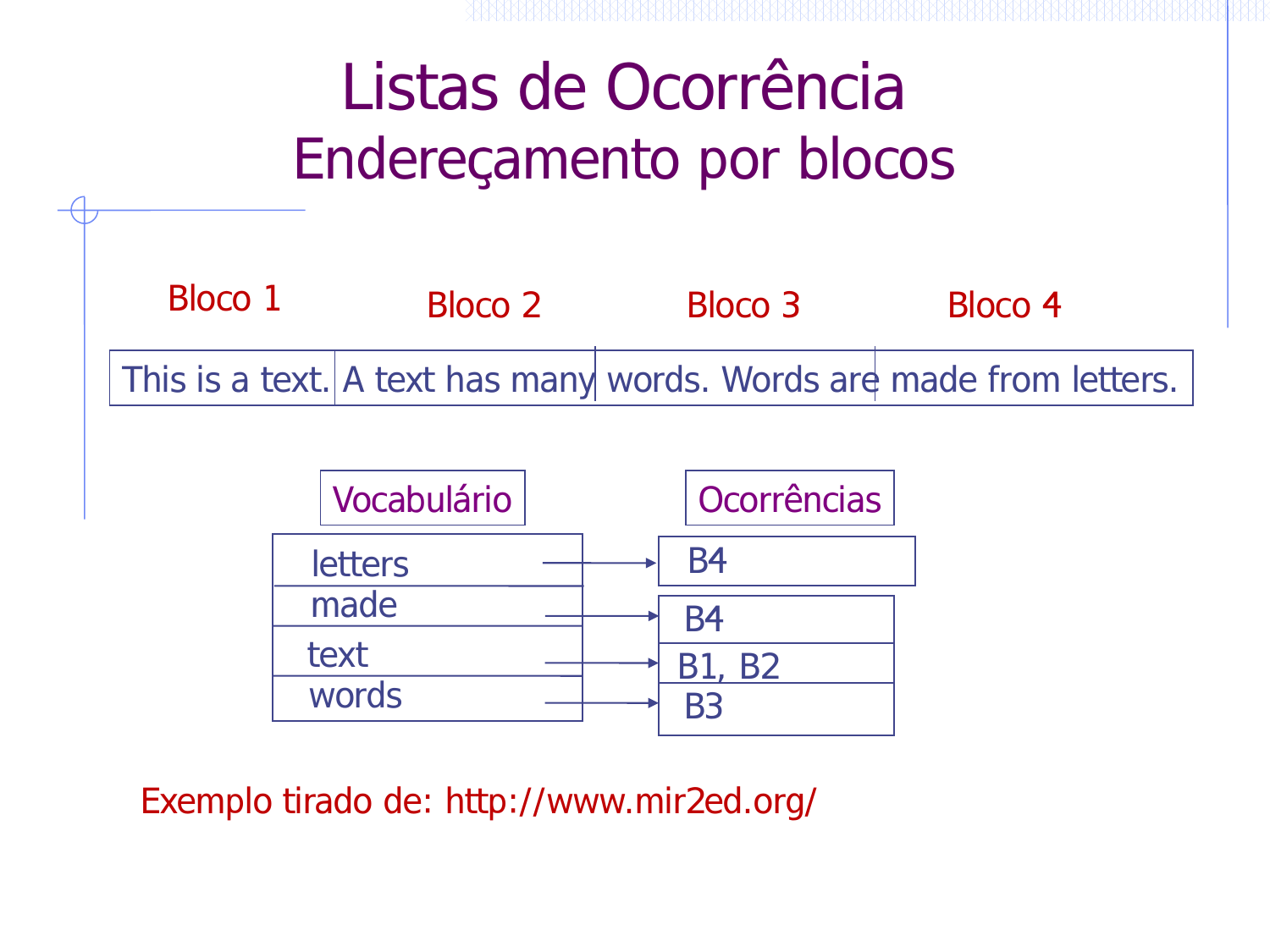

# Listas de Ocorrência Endereçamento por blocos
Bloco 1
Bloco 2
Bloco 3
Bloco 4
This is a text. A text has many words. Words are made from letters.
Vocabulário
Ocorrências
B4

letters

made

B4

text
B1, B2

words

B3

Exemplo tirado de: http://www.mir2ed.org/